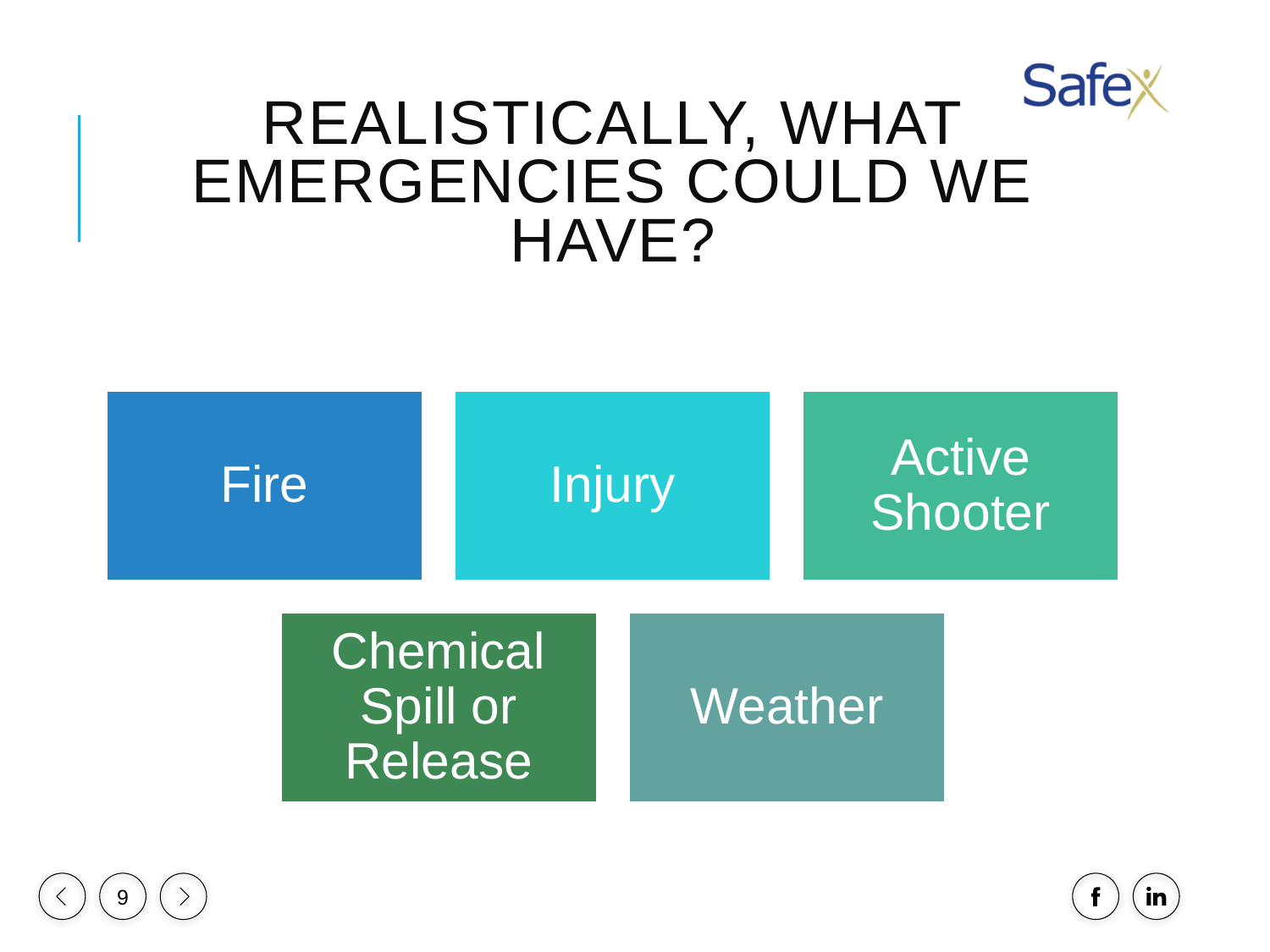

# Realistically, what emergencies could we have?
Fire
Injury
Active Shooter
Chemical Spill or Release
Weather